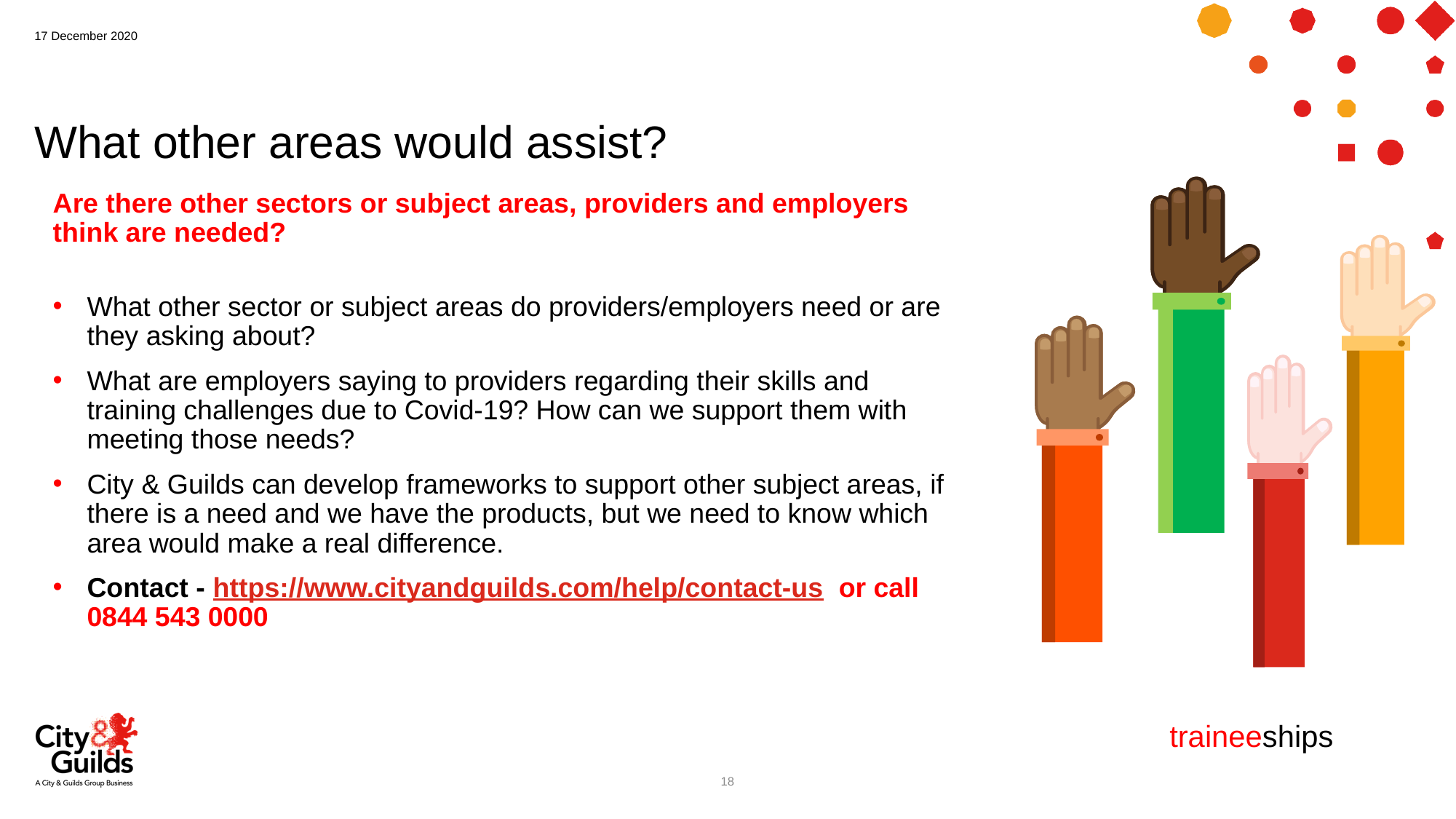

17 December 2020
# What other areas would assist?

Are there other sectors or subject areas, providers and employers think are needed?

What other sector or subject areas do providers/employers need or are they asking about?
What are employers saying to providers regarding their skills and training challenges due to Covid-19? How can we support them with meeting those needs?
City & Guilds can develop frameworks to support other subject areas, if there is a need and we have the products, but we need to know which area would make a real difference.
Contact - https://www.cityandguilds.com/help/contact-us  or call 0844 543 0000

traineeships
18